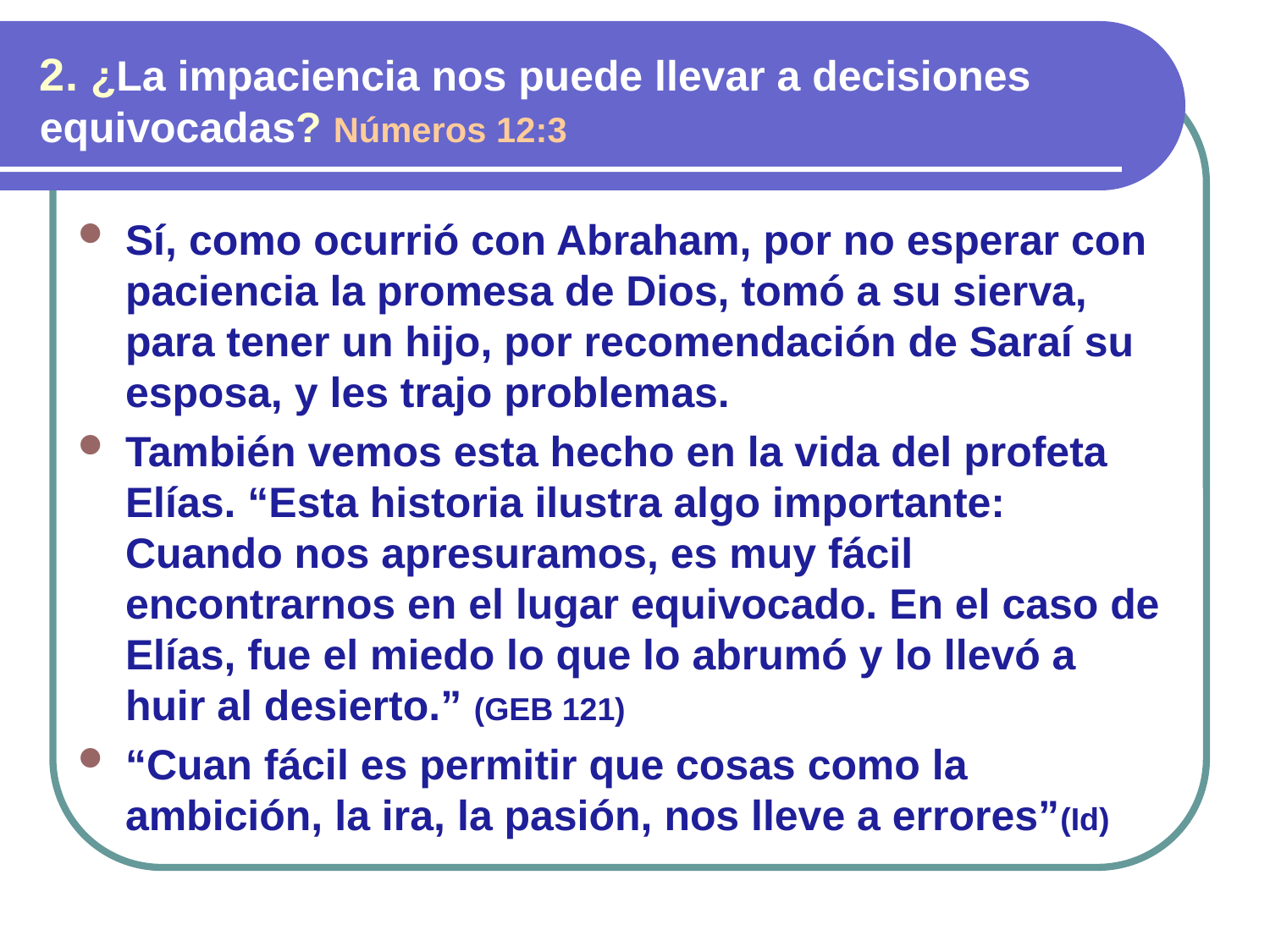

2. ¿La impaciencia nos puede llevar a decisiones equivocadas? Números 12:3
Sí, como ocurrió con Abraham, por no esperar con paciencia la promesa de Dios, tomó a su sierva, para tener un hijo, por recomendación de Saraí su esposa, y les trajo problemas.
También vemos esta hecho en la vida del profeta Elías. “Esta historia ilustra algo importante: Cuando nos apresuramos, es muy fácil encontrarnos en el lugar equivocado. En el caso de Elías, fue el miedo lo que lo abrumó y lo llevó a huir al desierto.” (GEB 121)
“Cuan fácil es permitir que cosas como la ambición, la ira, la pasión, nos lleve a errores”(Id)